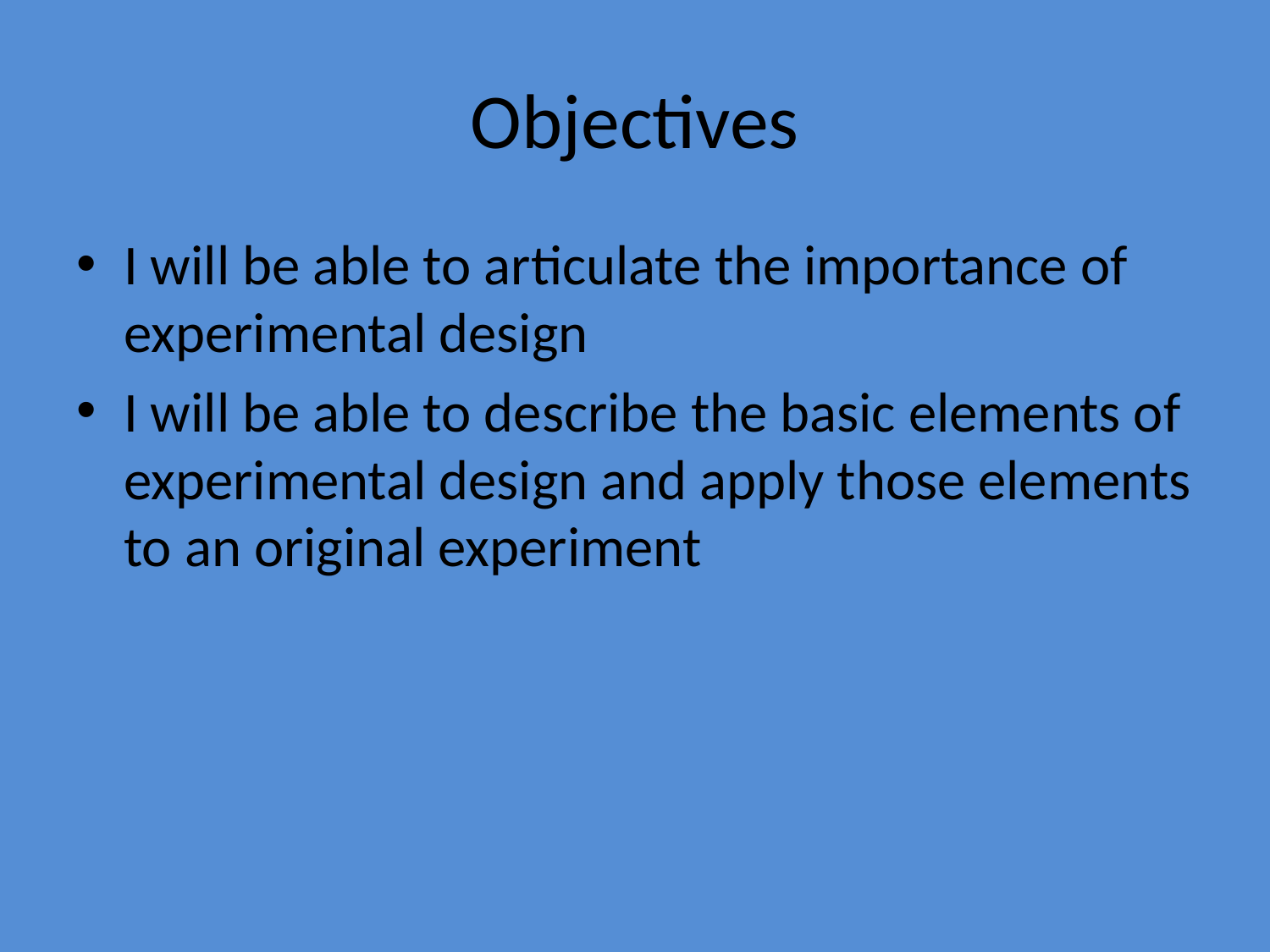

# Objectives
I will be able to articulate the importance of experimental design
I will be able to describe the basic elements of experimental design and apply those elements to an original experiment